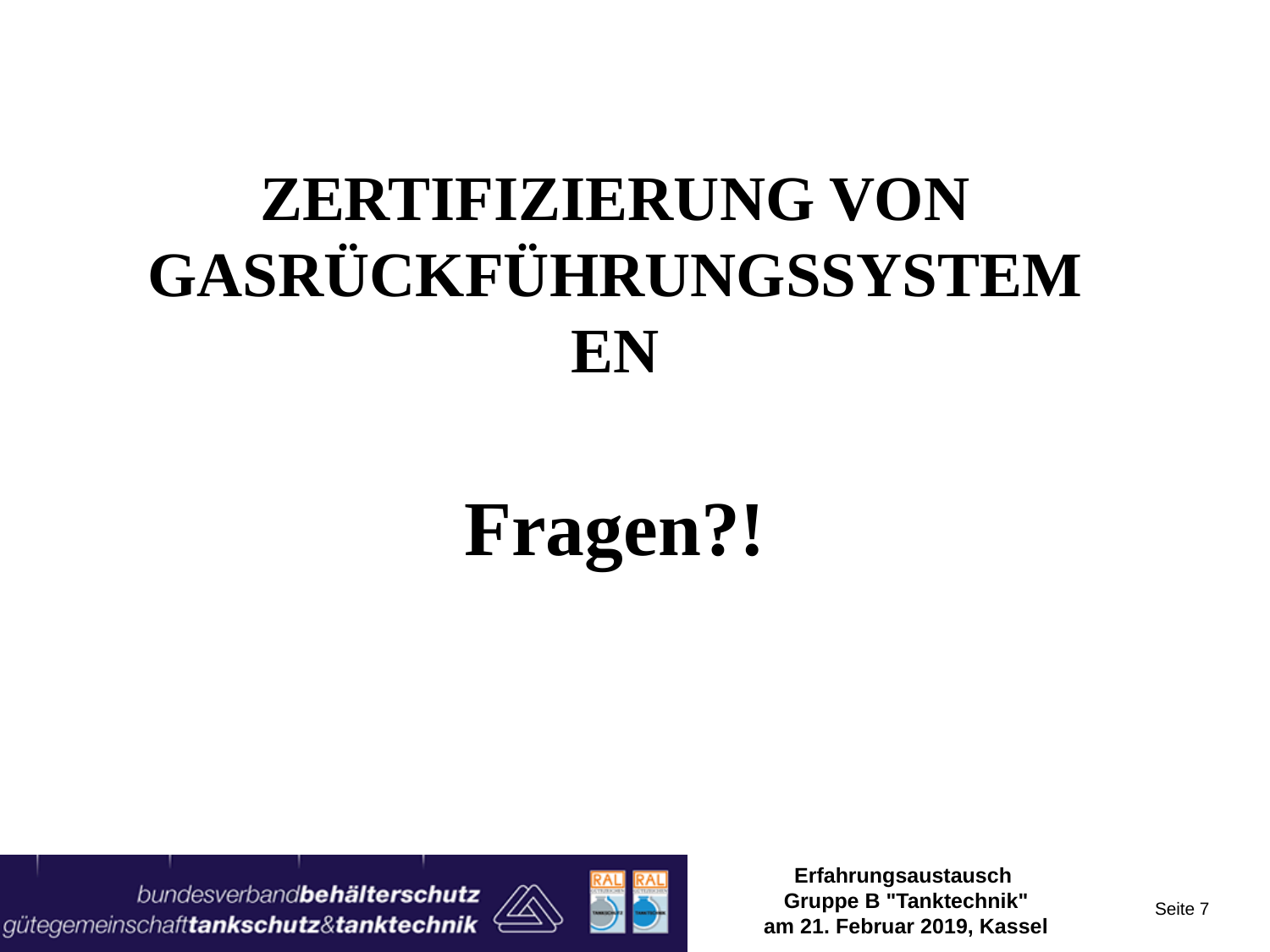

Zertifizierung von Gasrückführungssystemen

Fragen?!
Erfahrungsaustausch
Gruppe B "Tanktechnik"
am 21. Februar 2019, Kassel

Seite 7